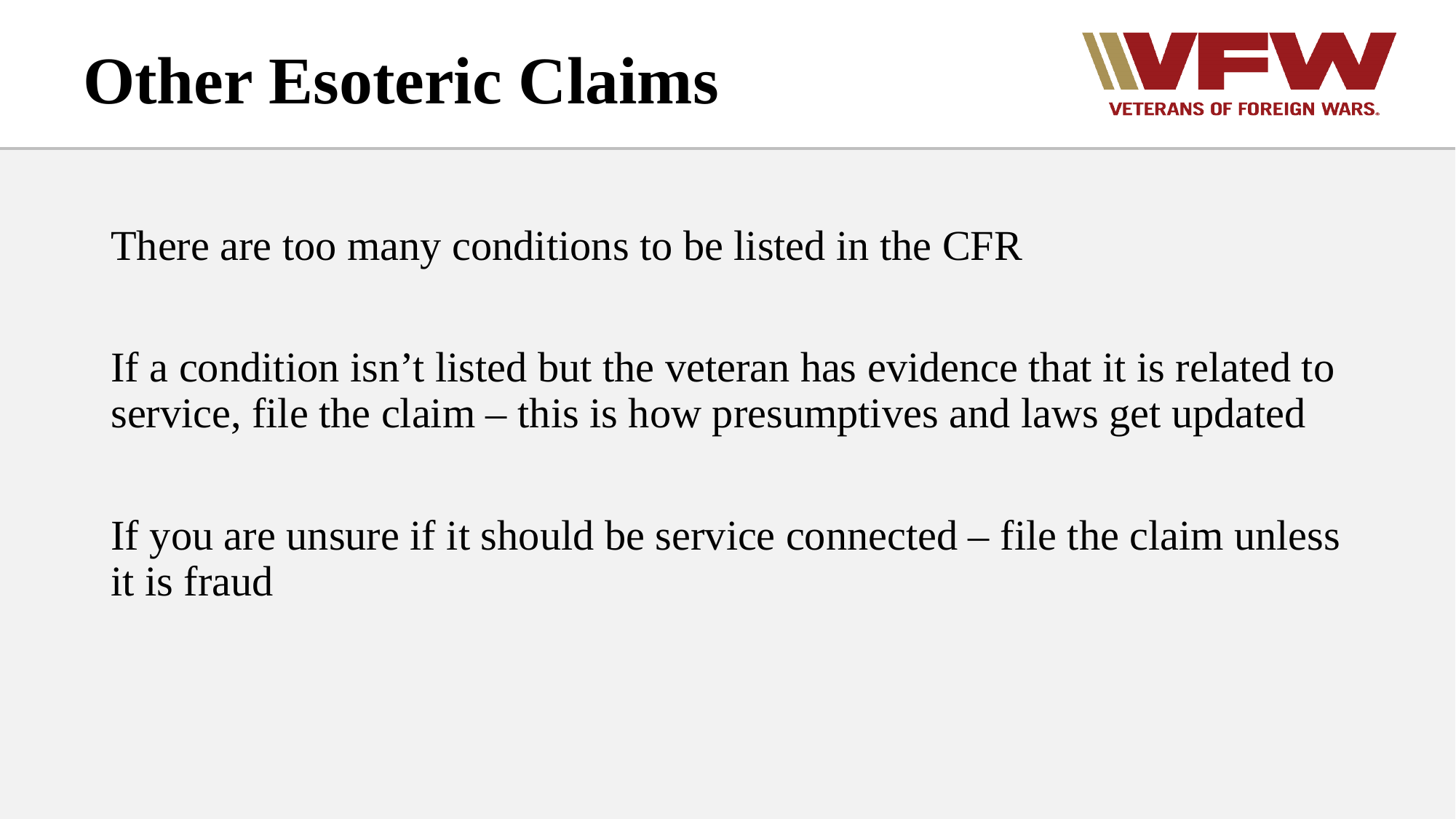

# Other Esoteric Claims
There are too many conditions to be listed in the CFR

If a condition isn’t listed but the veteran has evidence that it is related to service, file the claim – this is how presumptives and laws get updated

If you are unsure if it should be service connected – file the claim unless it is fraud